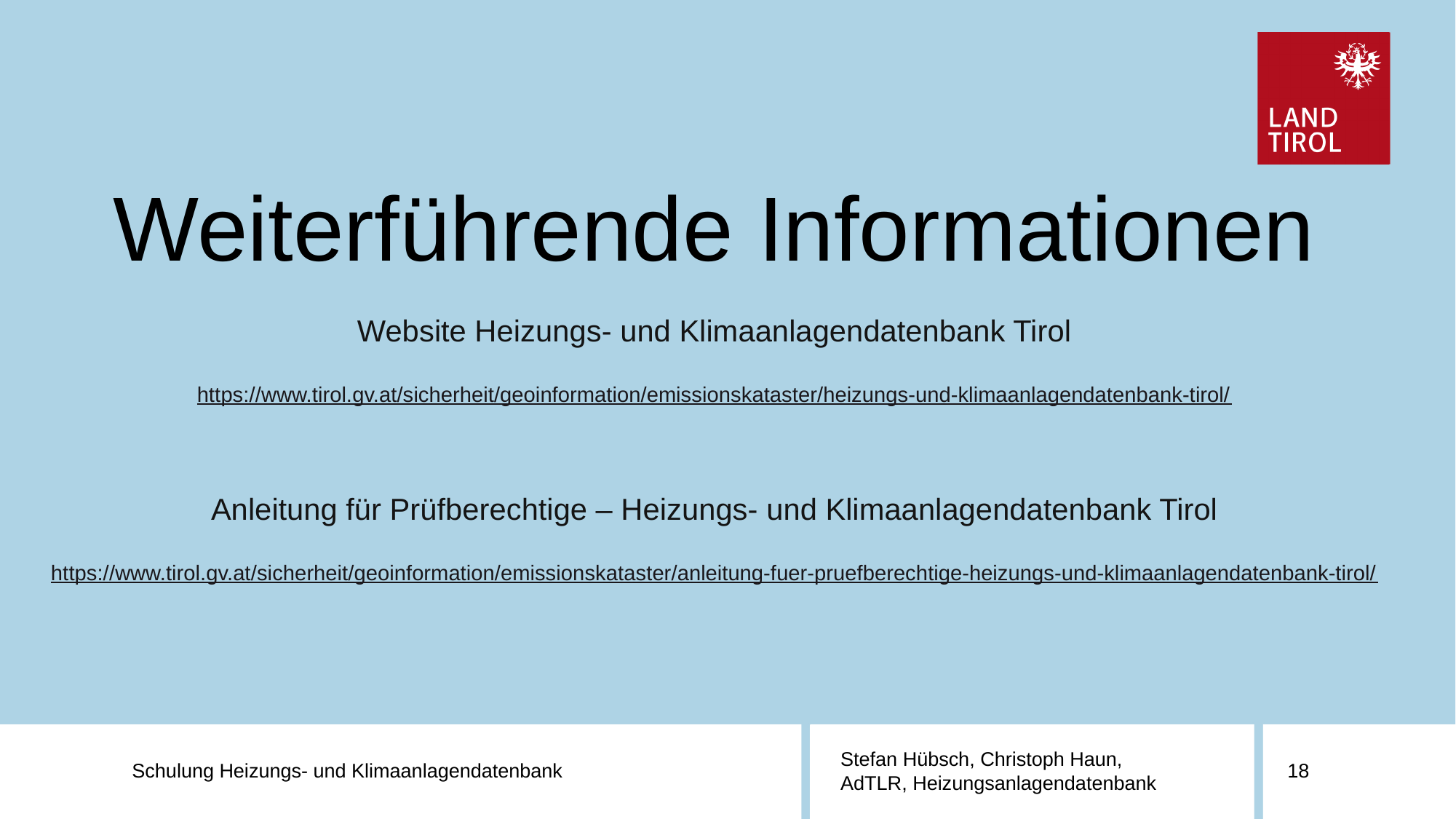

Weiterführende Informationen

Website Heizungs- und Klimaanlagendatenbank Tirol

https://www.tirol.gv.at/sicherheit/geoinformation/emissionskataster/heizungs-und-klimaanlagendatenbank-tirol/

Anleitung für Prüfberechtige – Heizungs- und Klimaanlagendatenbank Tirol

https://www.tirol.gv.at/sicherheit/geoinformation/emissionskataster/anleitung-fuer-pruefberechtige-heizungs-und-klimaanlagendatenbank-tirol/

Schulung Heizungs- und Klimaanlagendatenbank
Stefan Hübsch, Christoph Haun,
AdTLR, Heizungsanlagendatenbank
18